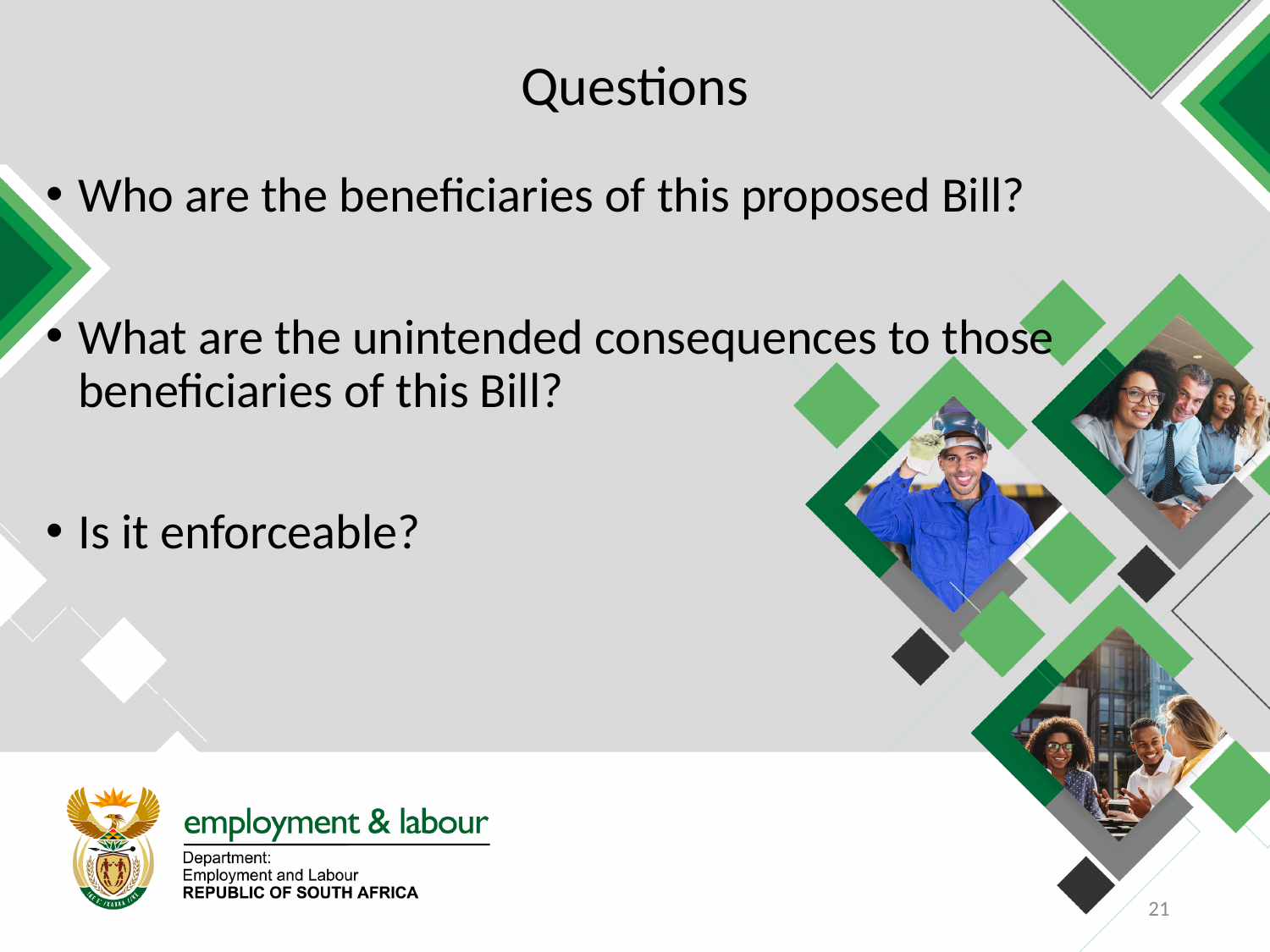

# Questions
Who are the beneficiaries of this proposed Bill?

What are the unintended consequences to those beneficiaries of this Bill?

Is it enforceable?
21